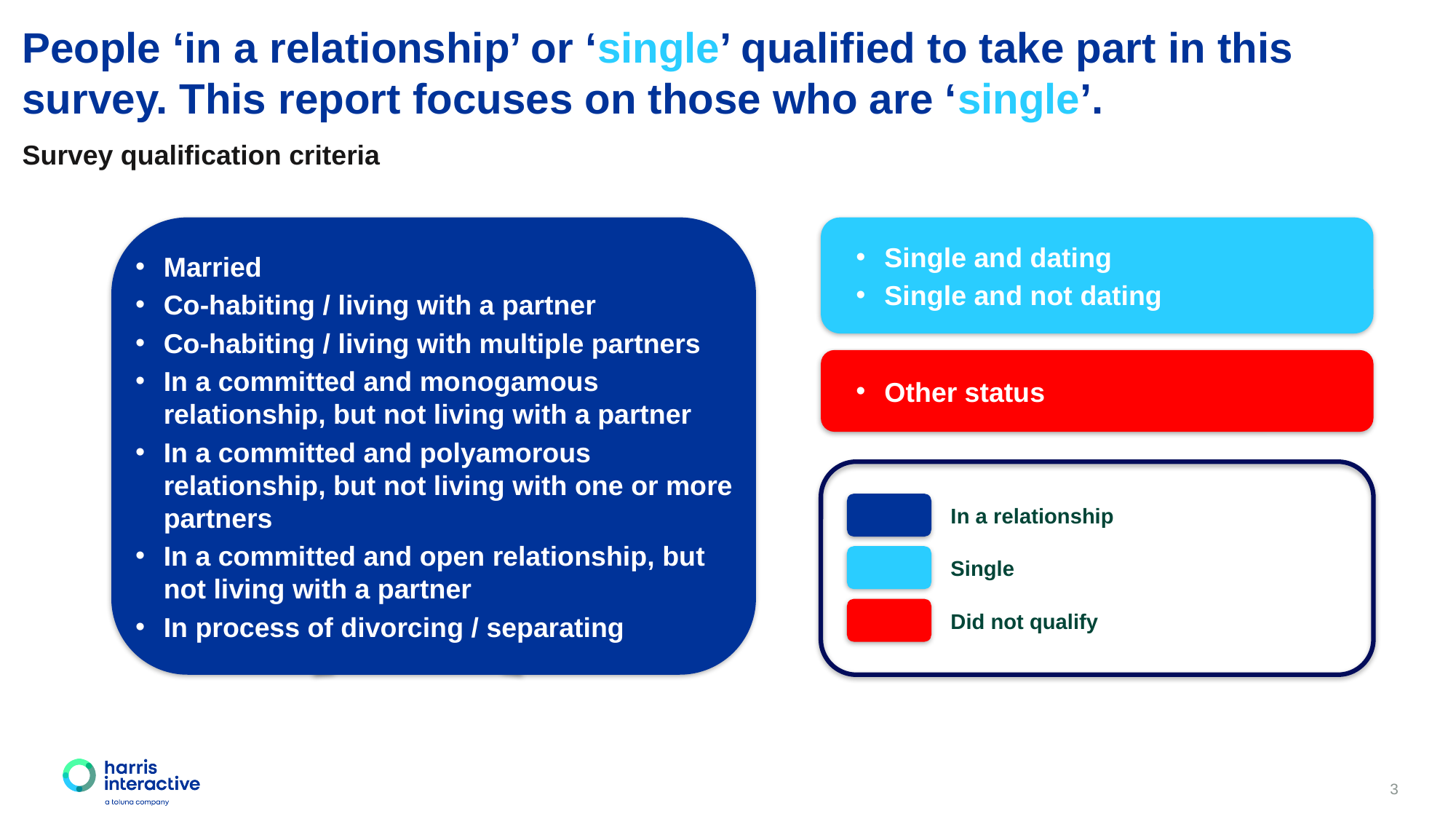

People ‘in a relationship’ or ‘single’ qualified to take part in this survey. This report focuses on those who are ‘single’.
Survey qualification criteria

Single and dating
Single and not dating

Other status
Married
Co-habiting / living with a partner
Co-habiting / living with multiple partners
In a committed and monogamous relationship, but not living with a partner
In a committed and polyamorous relationship, but not living with one or more partners
In a committed and open relationship, but not living with a partner
In process of divorcing / separating

In a relationship

Single

Did not qualify
3